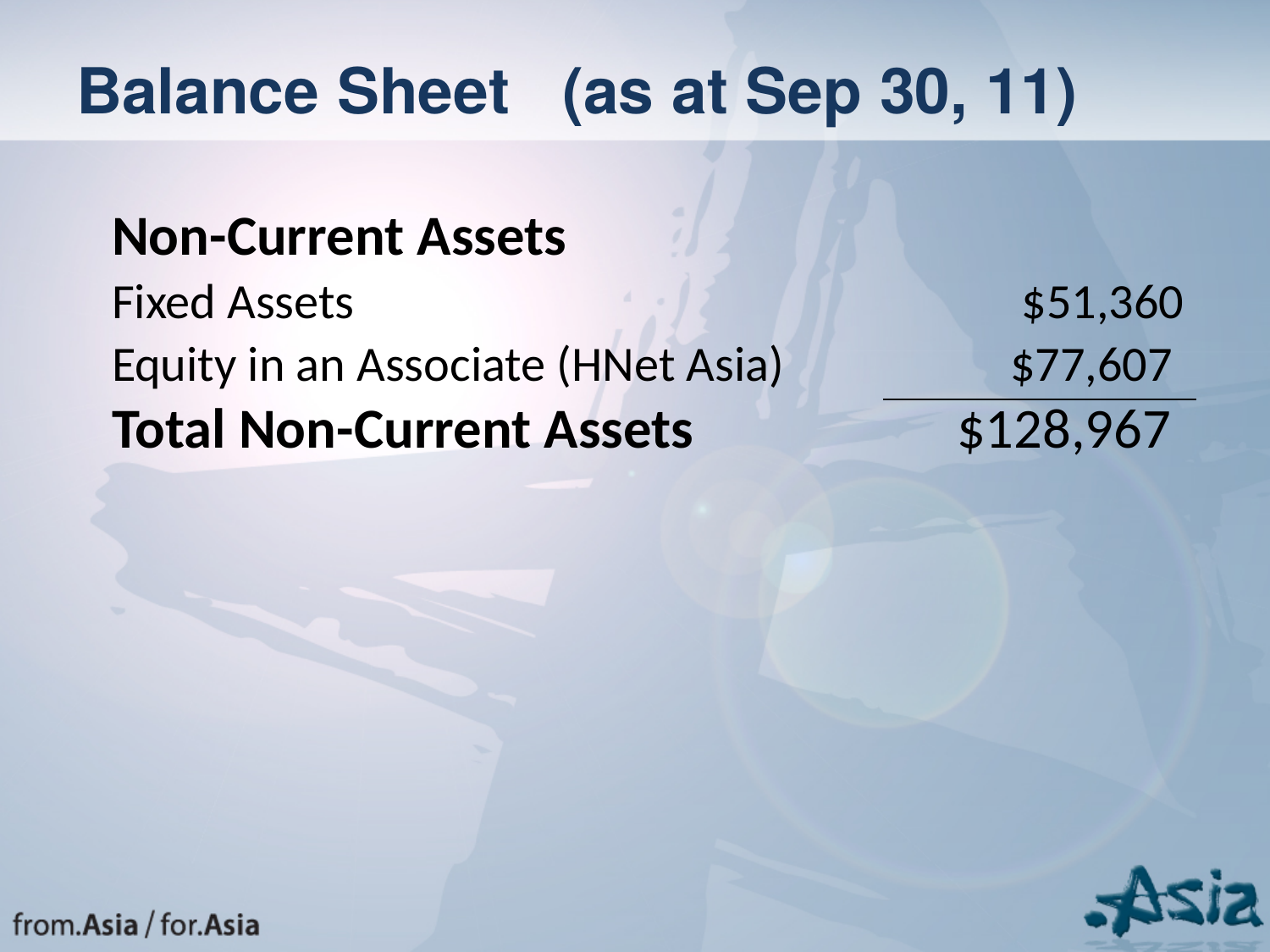

# Balance Sheet   (as at Sep 30, 11)
| Non-Current Assets |  |
| --- | --- |
| Fixed Assets | $51,360 |
| Equity in an Associate (HNet Asia) | $77,607 |
| Total Non-Current Assets | $128,967 |